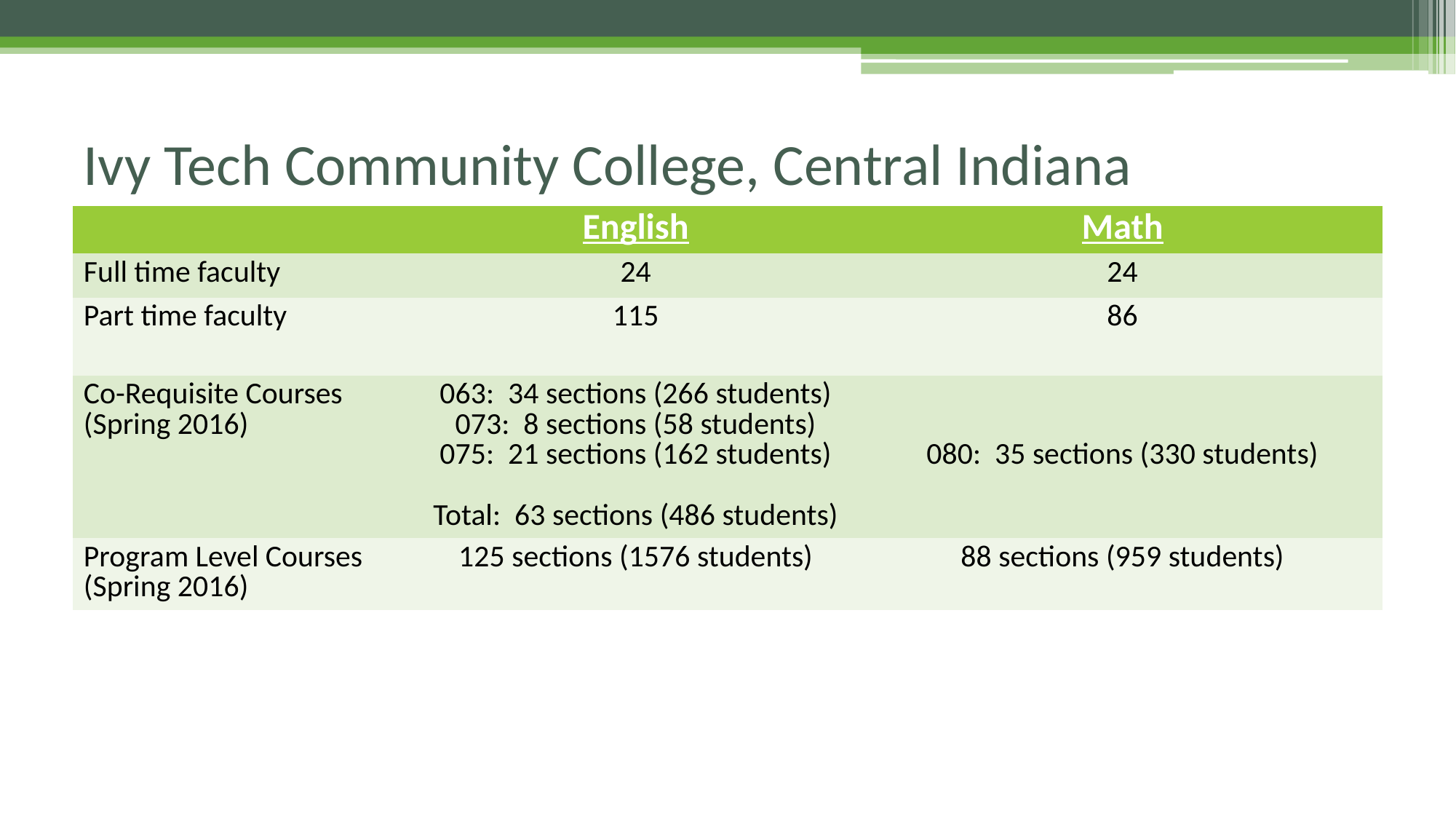

# Ivy Tech Community College, Central Indiana
|  | English | Math |
| --- | --- | --- |
| Full time faculty | 24 | 24 |
| Part time faculty | 115 | 86 |
|  |  |  |
| --- | --- | --- |
| Co-Requisite Courses (Spring 2016) | 063: 34 sections (266 students) 073: 8 sections (58 students) 075: 21 sections (162 students) Total: 63 sections (486 students) | 080: 35 sections (330 students) |
| Program Level Courses (Spring 2016) | 125 sections (1576 students) | 88 sections (959 students) |